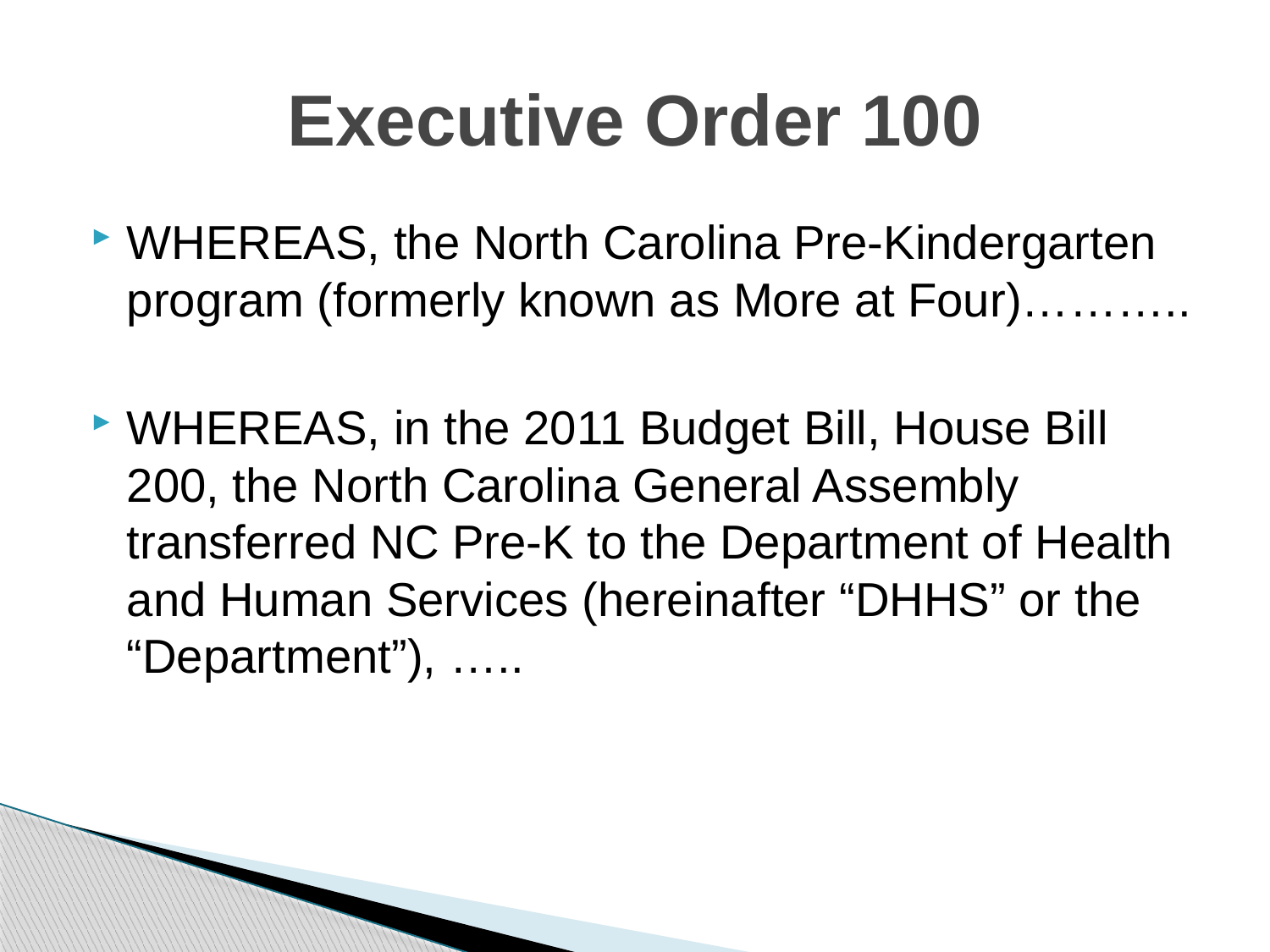

# Executive Order 100
WHEREAS, the North Carolina Pre-Kindergarten program (formerly known as More at Four)………..

WHEREAS, in the 2011 Budget Bill, House Bill 200, the North Carolina General Assembly transferred NC Pre-K to the Department of Health and Human Services (hereinafter “DHHS” or the “Department”), …..